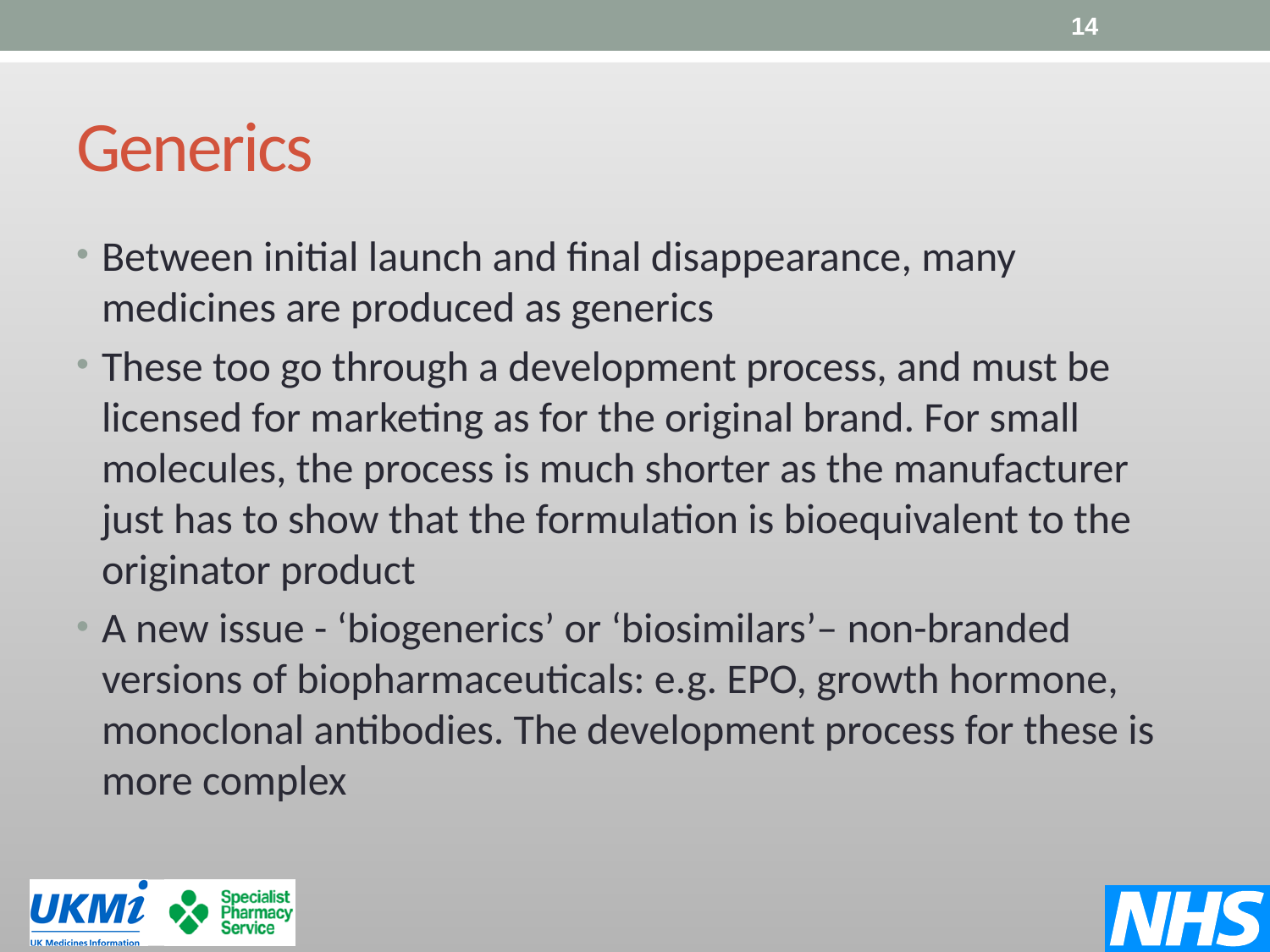

14
# Generics
Between initial launch and final disappearance, many medicines are produced as generics
These too go through a development process, and must be licensed for marketing as for the original brand. For small molecules, the process is much shorter as the manufacturer just has to show that the formulation is bioequivalent to the originator product
A new issue - ‘biogenerics’ or ‘biosimilars’– non-branded versions of biopharmaceuticals: e.g. EPO, growth hormone, monoclonal antibodies. The development process for these is more complex